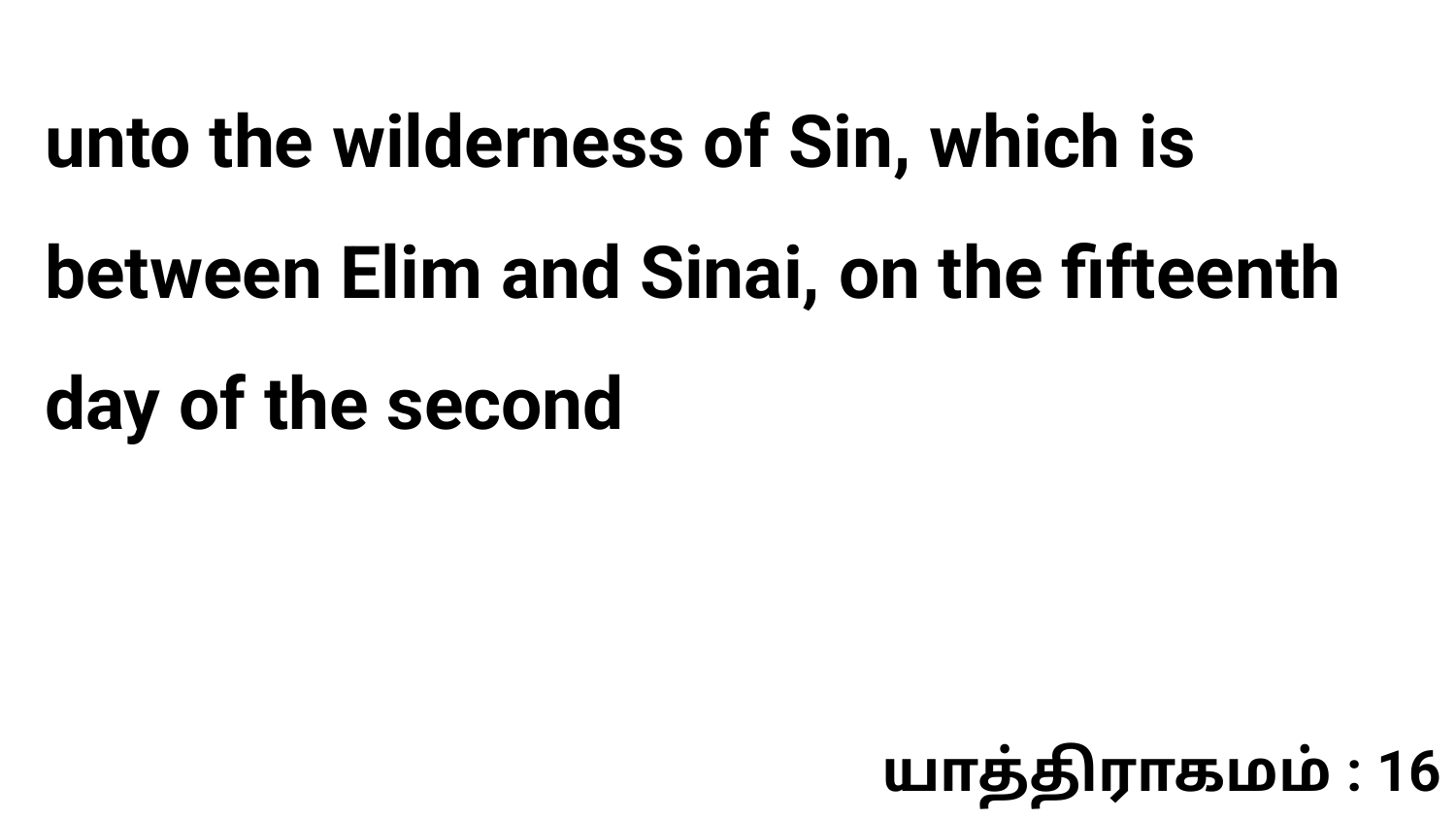

unto the wilderness of Sin, which is between Elim and Sinai, on the fifteenth day of the second
யாத்திராகமம் : 16